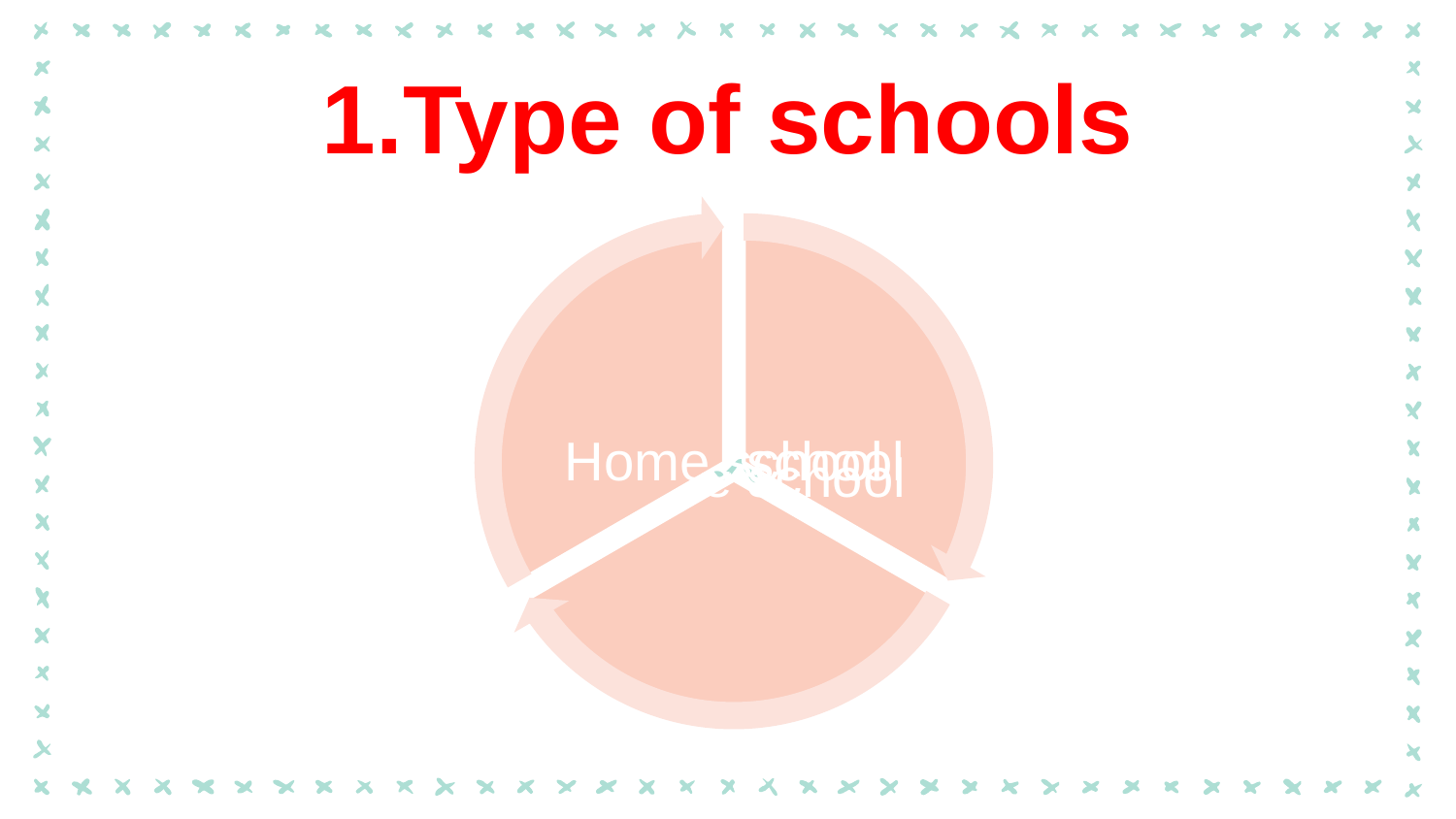

# 1.Type of schools
Public school
Private school
Home school